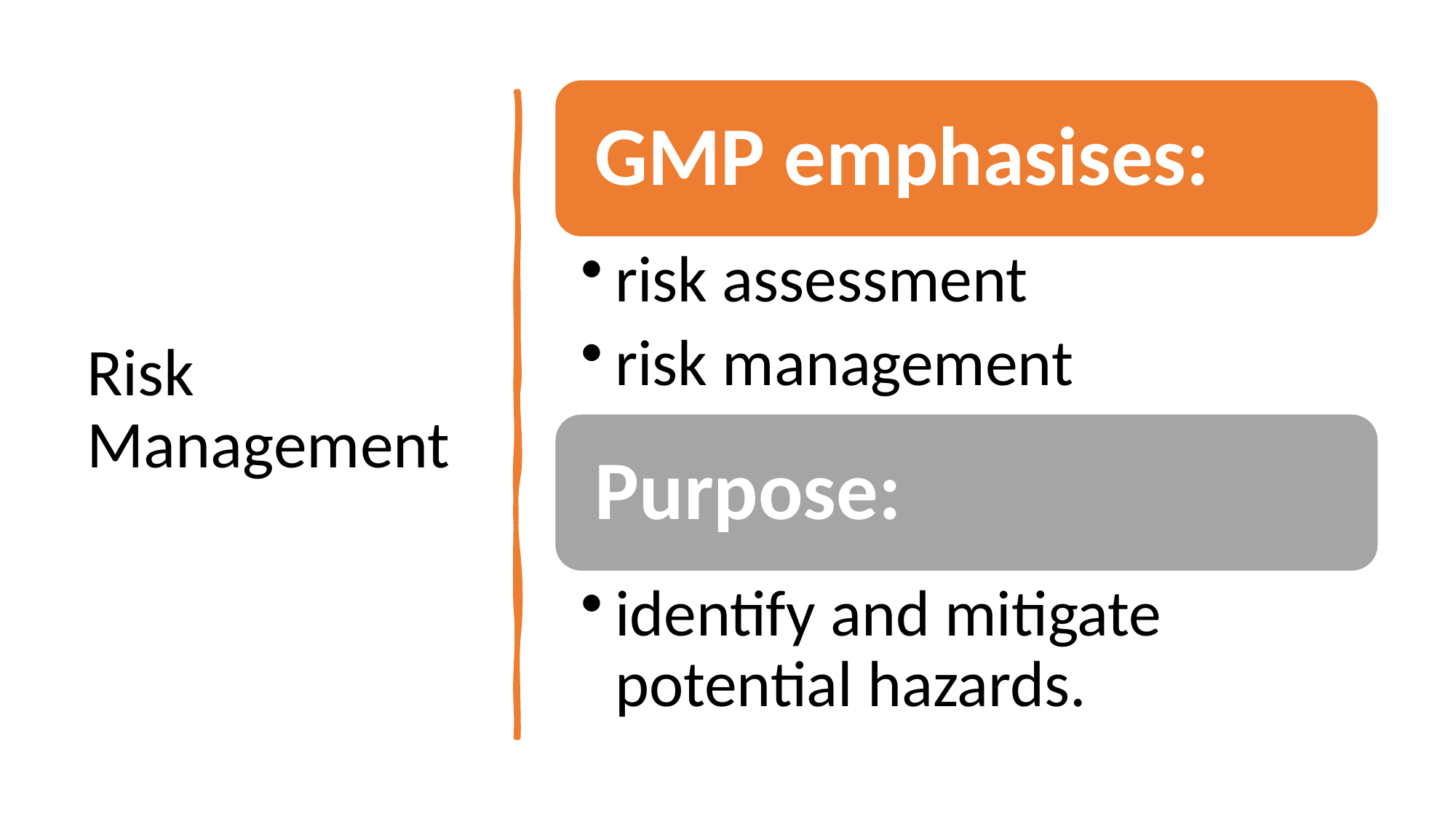

GMP emphasises:
risk assessment
risk management
Purpose:
identify and mitigate potential hazards.
# Risk Management